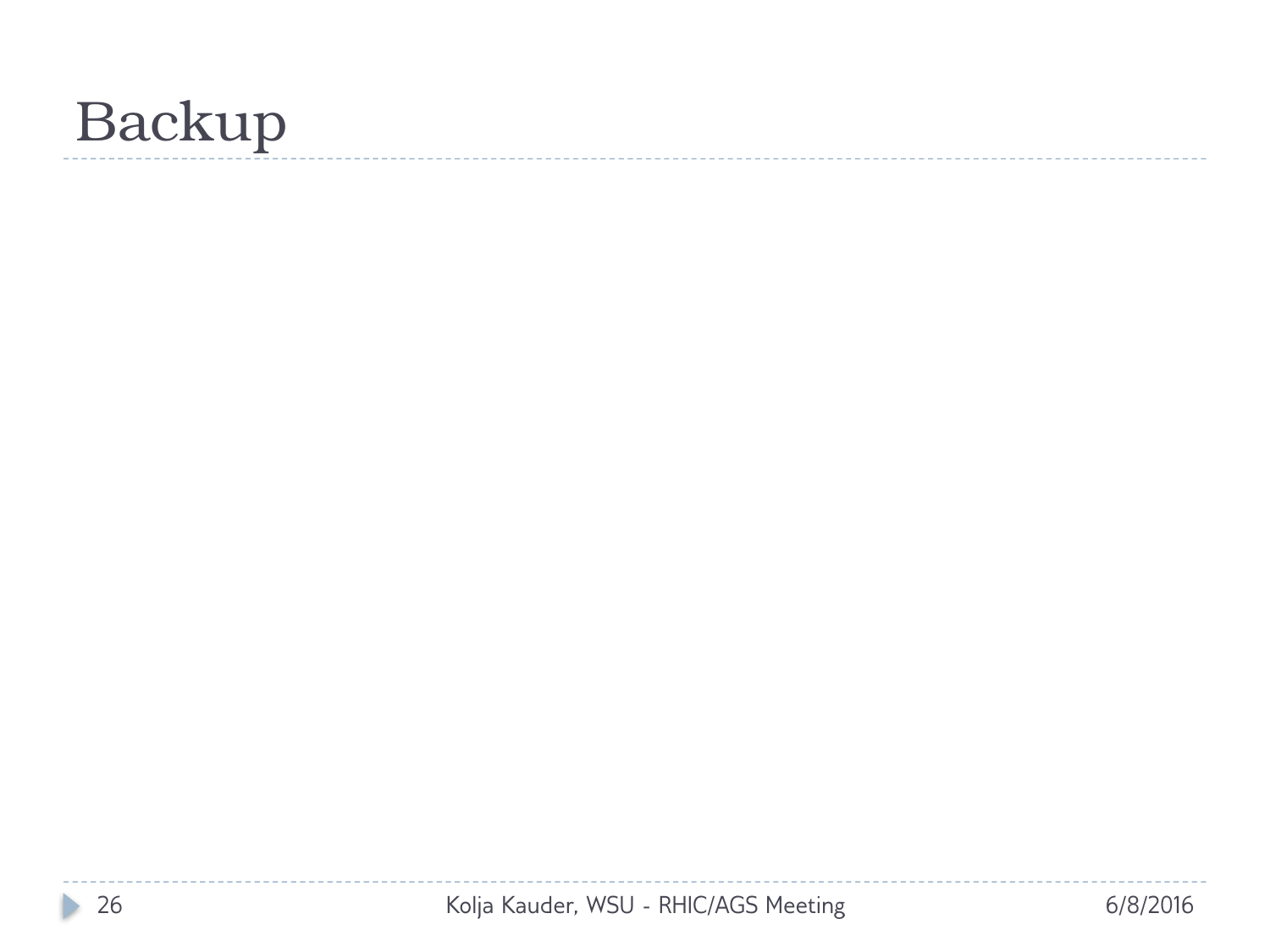

# Backup

26
Kolja Kauder, WSU - RHIC/AGS Meeting
6/8/2016